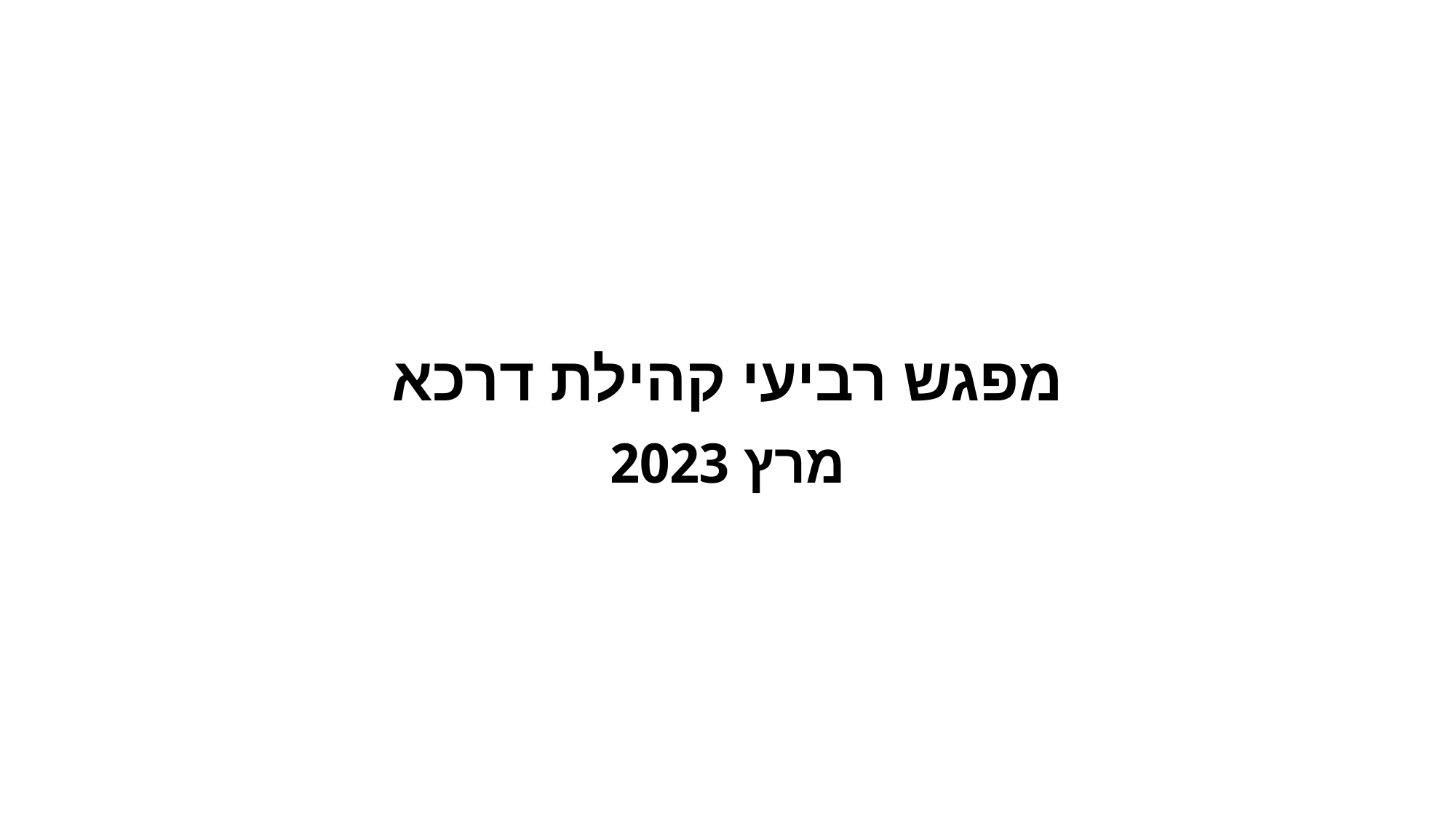

# מפגש רביעי קהילת דרכא
מרץ 2023